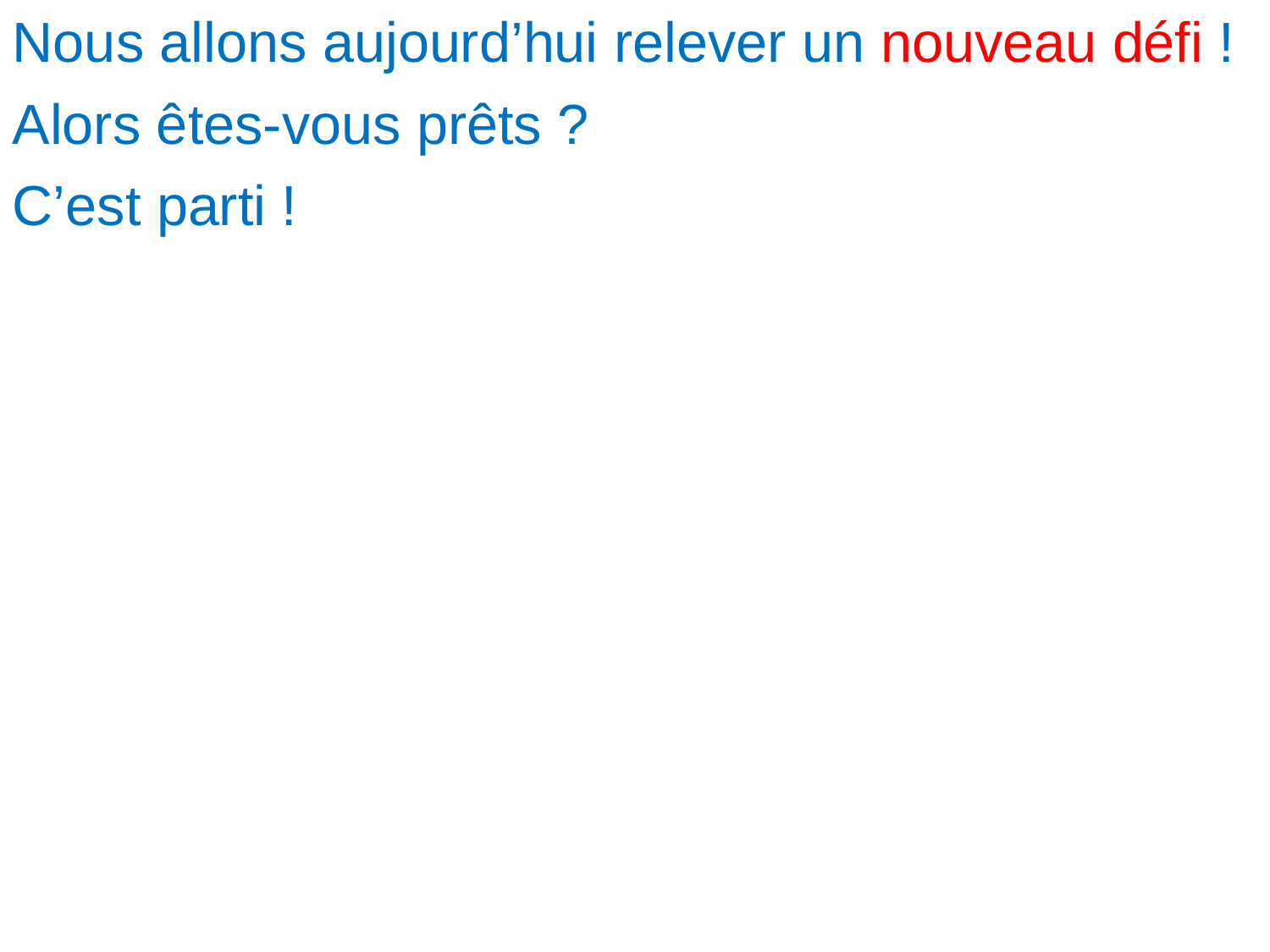

Nous allons aujourd’hui relever un nouveau défi !
Alors êtes-vous prêts ?
C’est parti !